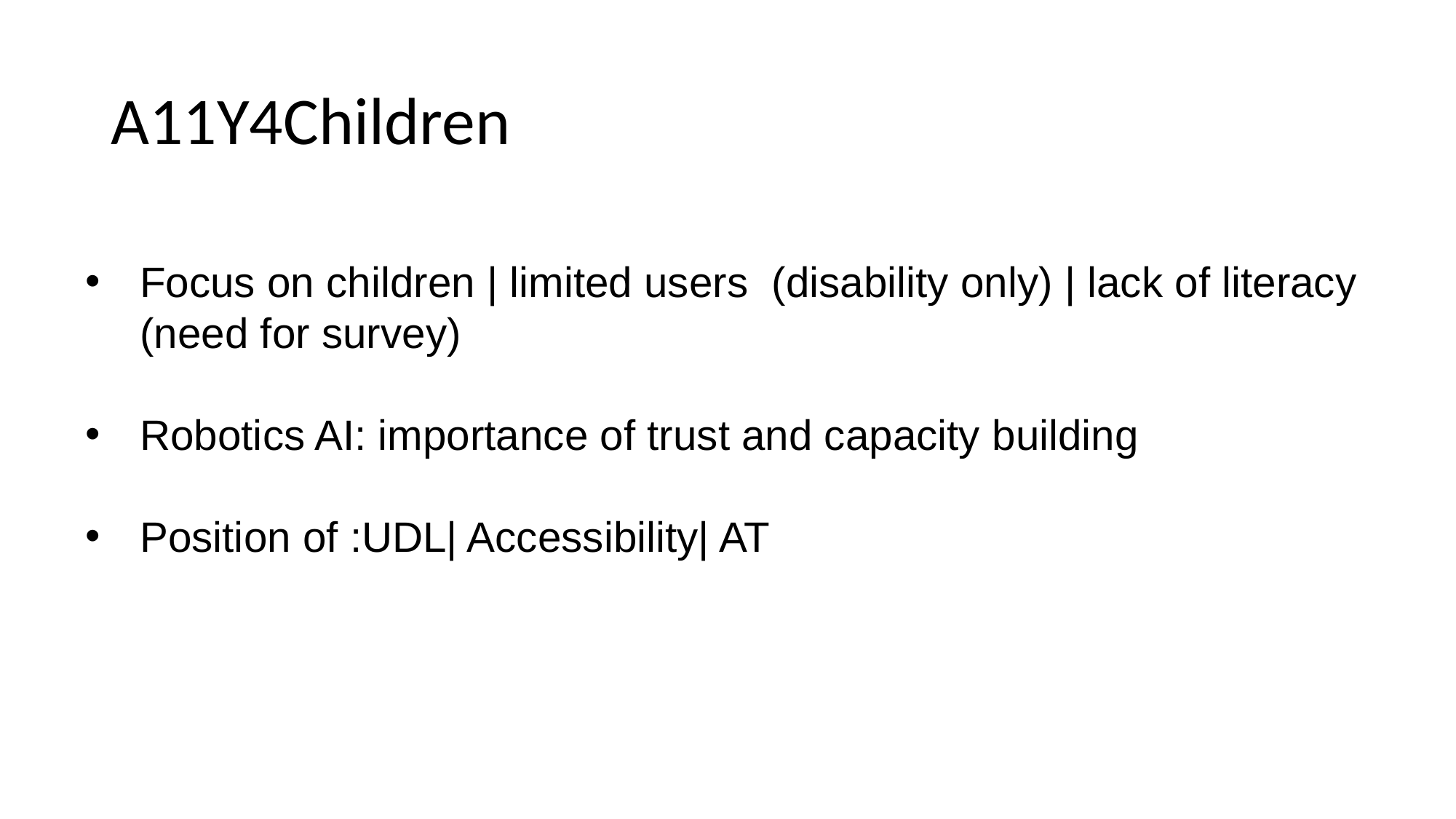

# A11Y4Children
Focus on children | limited users  (disability only) | lack of literacy  (need for survey)
Robotics AI: importance of trust and capacity building

Position of :UDL| Accessibility| AT